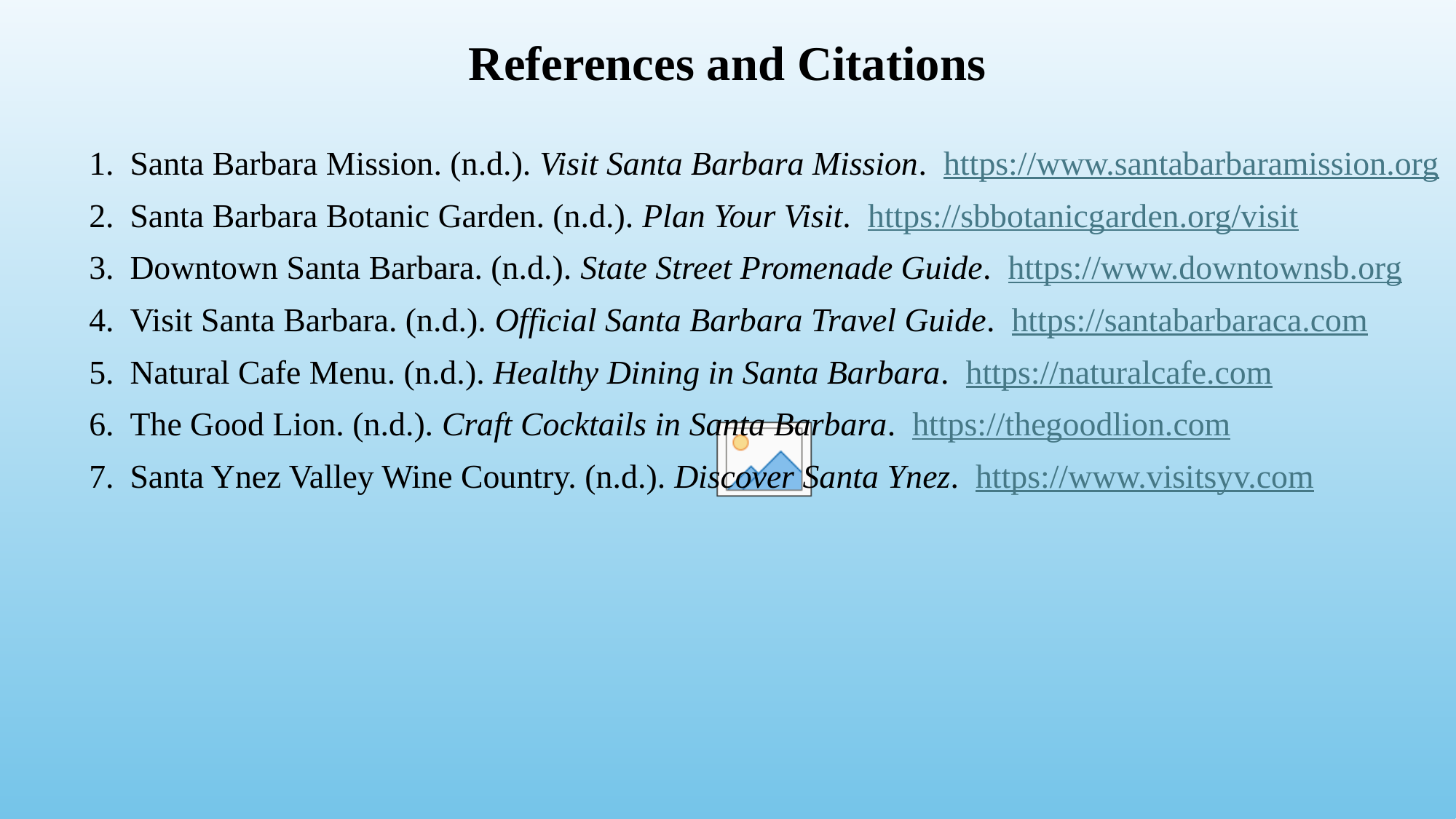

# References and Citations
Santa Barbara Mission. (n.d.). Visit Santa Barbara Mission.  https://www.santabarbaramission.org
Santa Barbara Botanic Garden. (n.d.). Plan Your Visit.  https://sbbotanicgarden.org/visit
Downtown Santa Barbara. (n.d.). State Street Promenade Guide.  https://www.downtownsb.org
Visit Santa Barbara. (n.d.). Official Santa Barbara Travel Guide.  https://santabarbaraca.com
Natural Cafe Menu. (n.d.). Healthy Dining in Santa Barbara.  https://naturalcafe.com
The Good Lion. (n.d.). Craft Cocktails in Santa Barbara.  https://thegoodlion.com
Santa Ynez Valley Wine Country. (n.d.). Discover Santa Ynez.  https://www.visitsyv.com